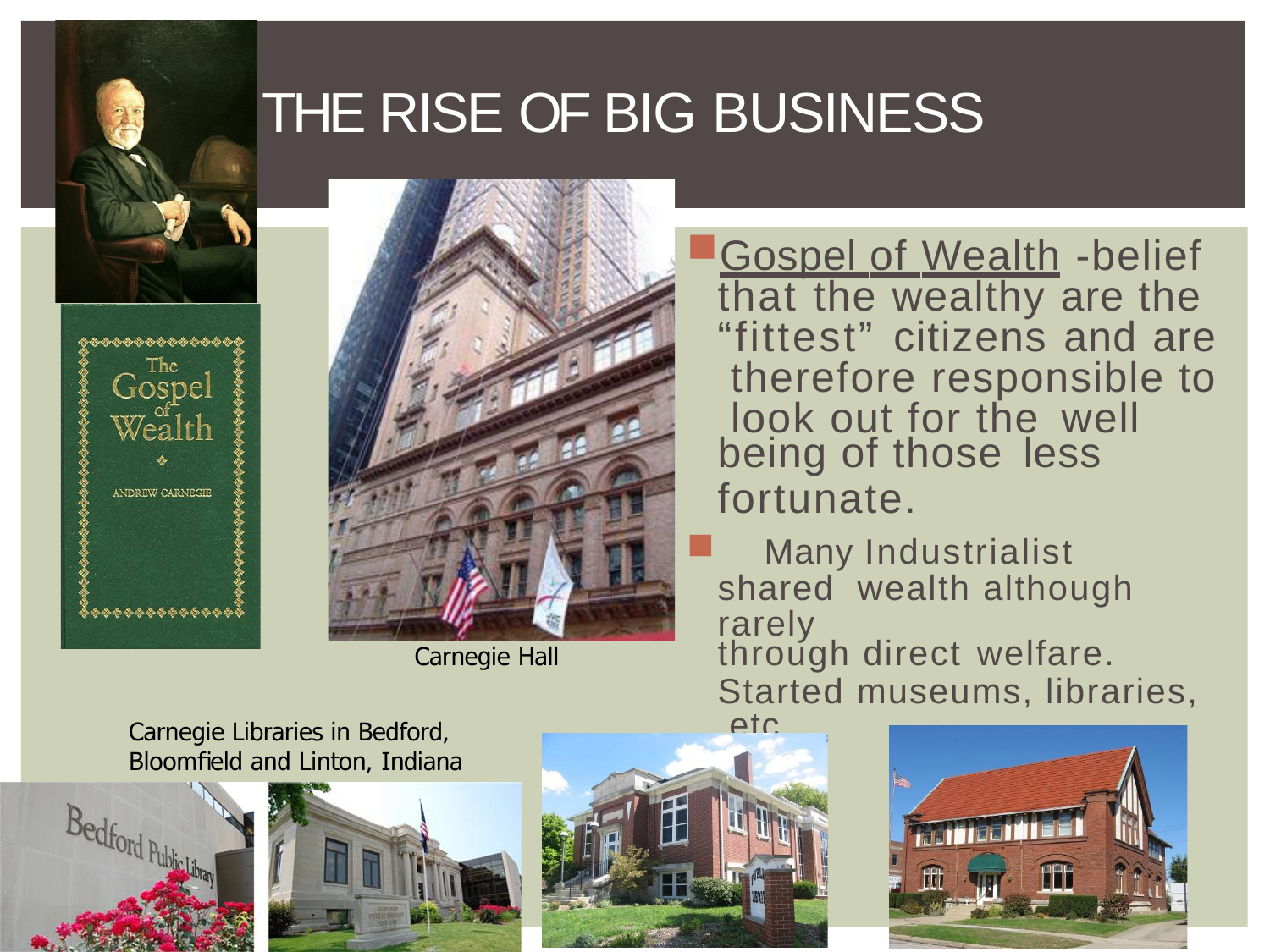

# THE RISE OF BIG BUSINESS

Gospel of Wealth -belief  that the wealthy are the  “fittest” citizens and are  therefore responsible to  look out for the well
being of those less
fortunate.
	Many Industrialist shared  wealth although rarely
through direct welfare.
Started museums, libraries,  etc.

Carnegie Hall
Carnegie Libraries in Bedford,  Bloomfield and Linton, Indiana